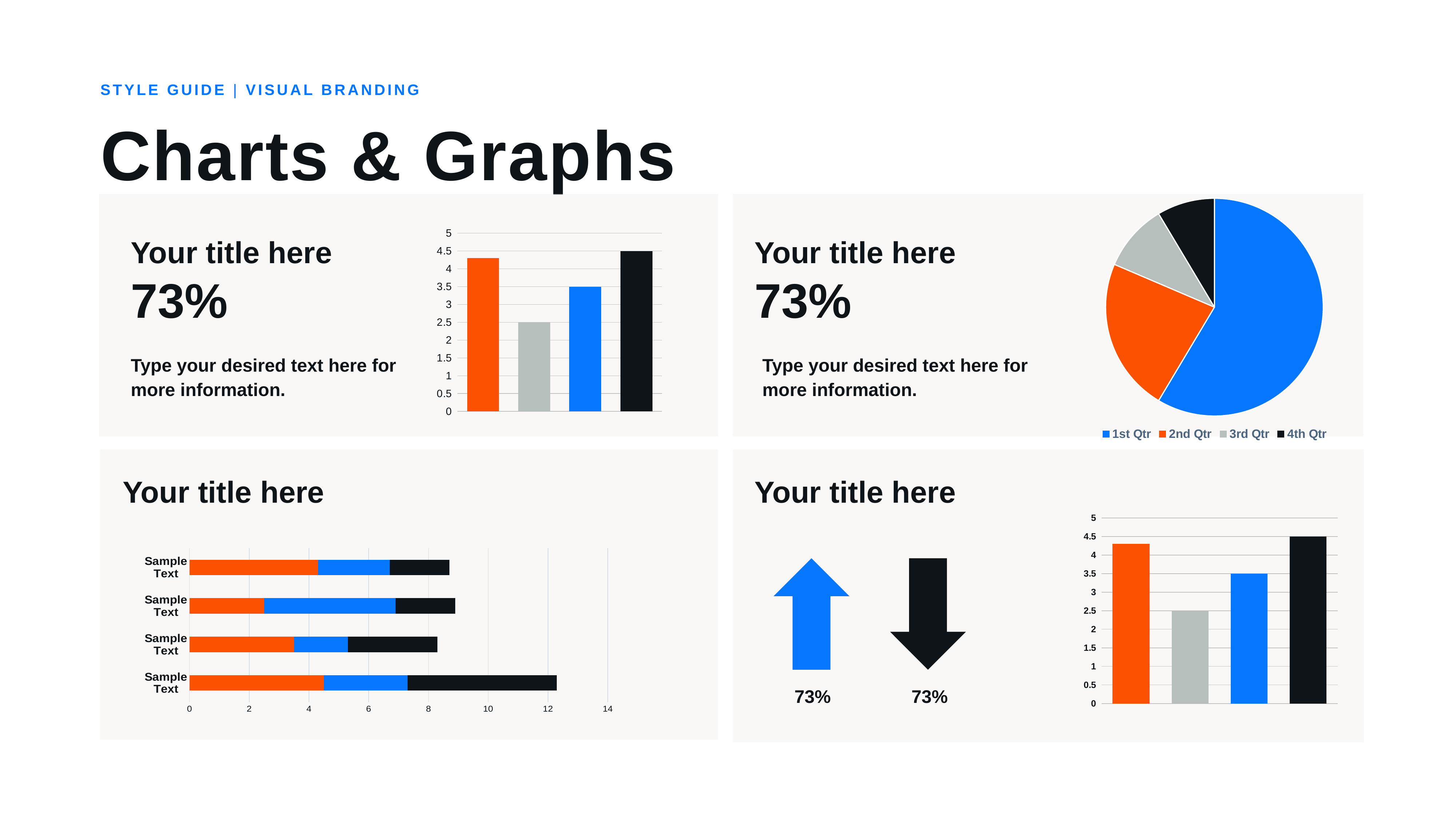

STYLE GUIDE | VISUAL BRANDING

# Charts & Graphs

### Chart

| Category | Sales |
|---|---|
| 1st Qtr | 8.2 |
| 2nd Qtr | 3.2 |
| 3rd Qtr | 1.4 |
| 4th Qtr | 1.2 |

### Chart

| Category | NET WORTH |
|---|---|
| Sample Text | 4.3 |
| Sample Text | 2.5 |
| Sample Text | 3.5 |
| Sample Text | 4.5 |
Your title here
73%
Your title here
73%
Type your desired text here for more information.
Type your desired text here for more information.

Your title here
Your title here

### Chart

| Category | NET WORTH |
|---|---|
| Sample Text | 4.3 |
| Sample Text | 2.5 |
| Sample Text | 3.5 |
| Sample Text | 4.5 |

### Chart

| Category | COST | REVENUE | Column1 |
|---|---|---|---|
| Sample Text | 4.5 | 2.8 | 5.0 |
| Sample Text | 3.5 | 1.8 | 3.0 |
| Sample Text | 2.5 | 4.4 | 2.0 |
| Sample Text | 4.3 | 2.4 | 2.0 |

73%
73%